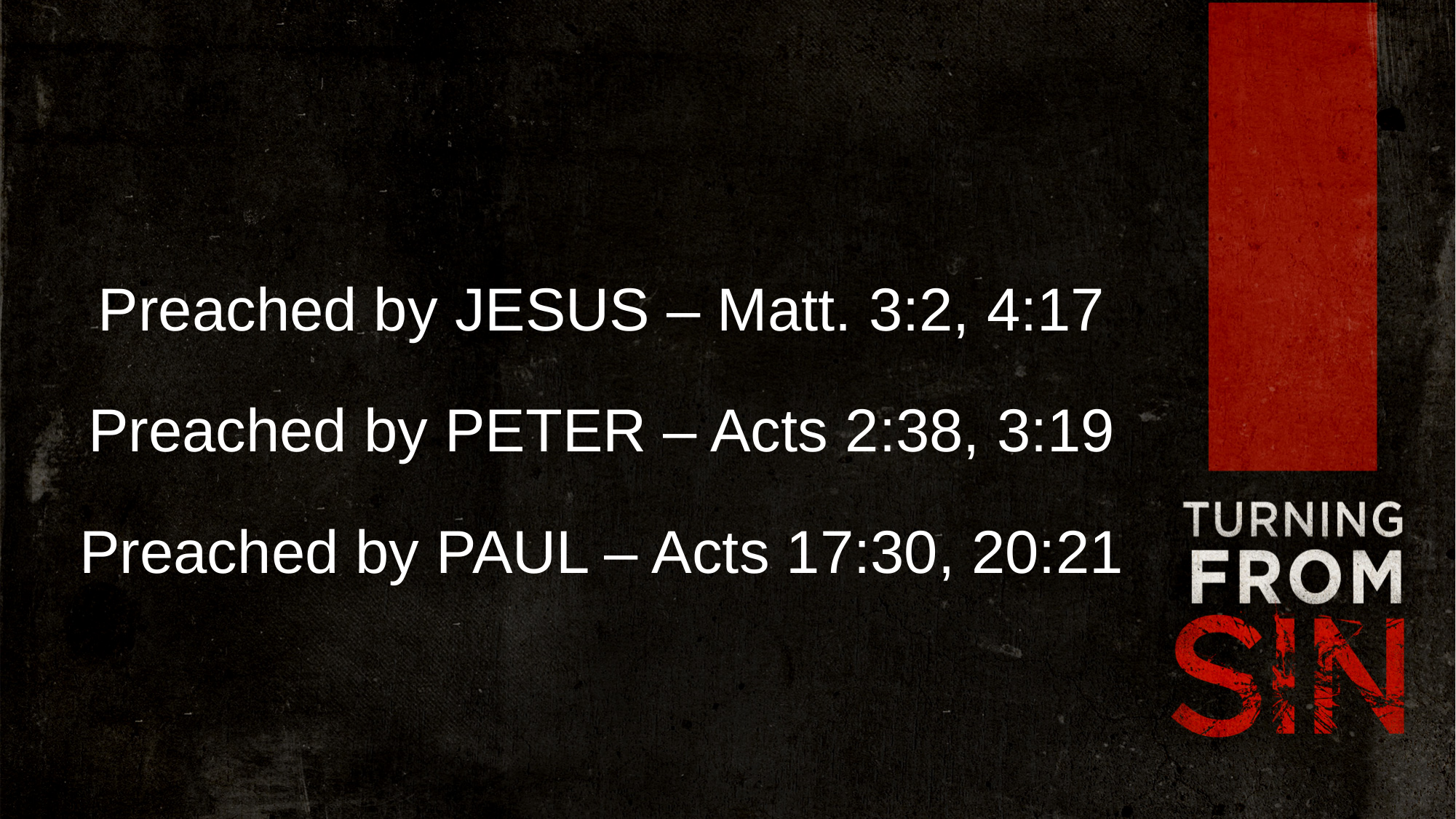

Preached by JESUS – Matt. 3:2, 4:17
Preached by PETER – Acts 2:38, 3:19
Preached by PAUL – Acts 17:30, 20:21